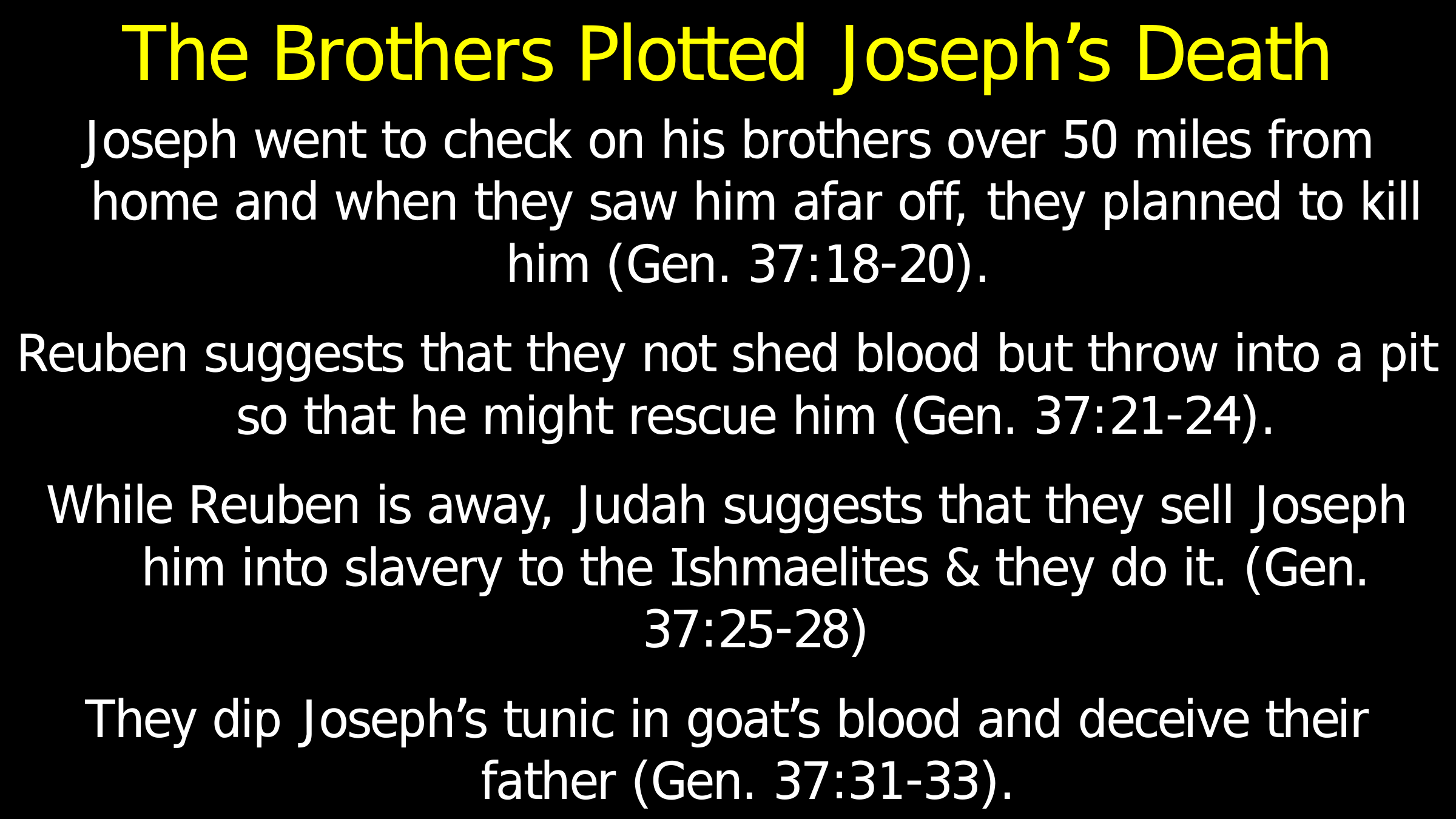

# The Brothers Plotted Joseph’s Death
Joseph went to check on his brothers over 50 miles from home and when they saw him afar off, they planned to kill him (Gen. 37:18-20).

Reuben suggests that they not shed blood but throw into a pit so that he might rescue him (Gen. 37:21-24).

While Reuben is away, Judah suggests that they sell Joseph him into slavery to the Ishmaelites & they do it. (Gen. 37:25-28)

They dip Joseph’s tunic in goat’s blood and deceive their father (Gen. 37:31-33).